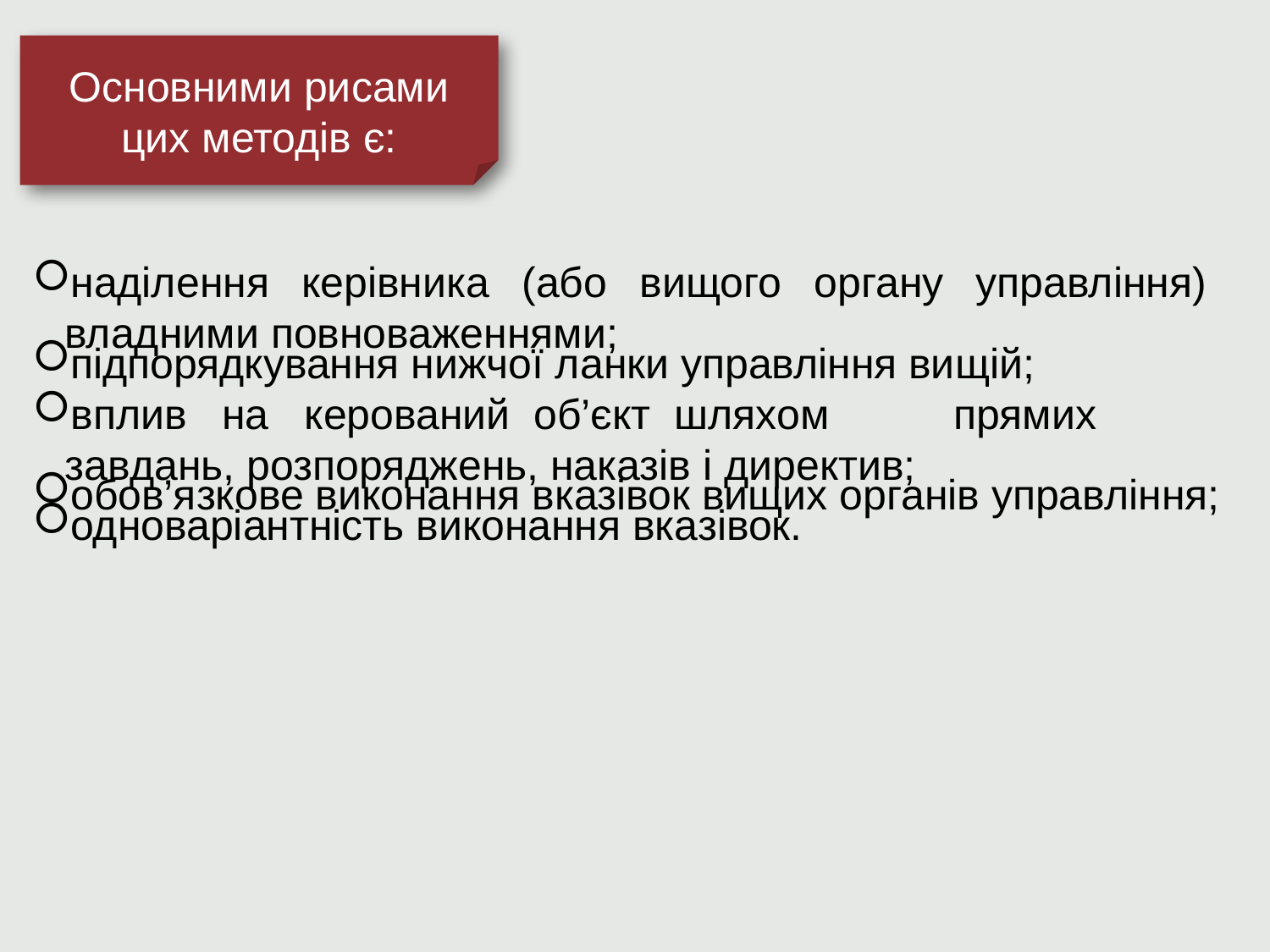

Основними рисами цих методів є:
наділення керівника (або вищого органу управління) владними повноваженнями;
підпорядкування нижчої ланки управління вищій;
вплив   на   керований  об’єкт  шляхом	прямих завдань, розпоряджень, наказів і директив;
обов’язкове виконання вказівок вищих органів управління;
одноваріантність виконання вказівок.